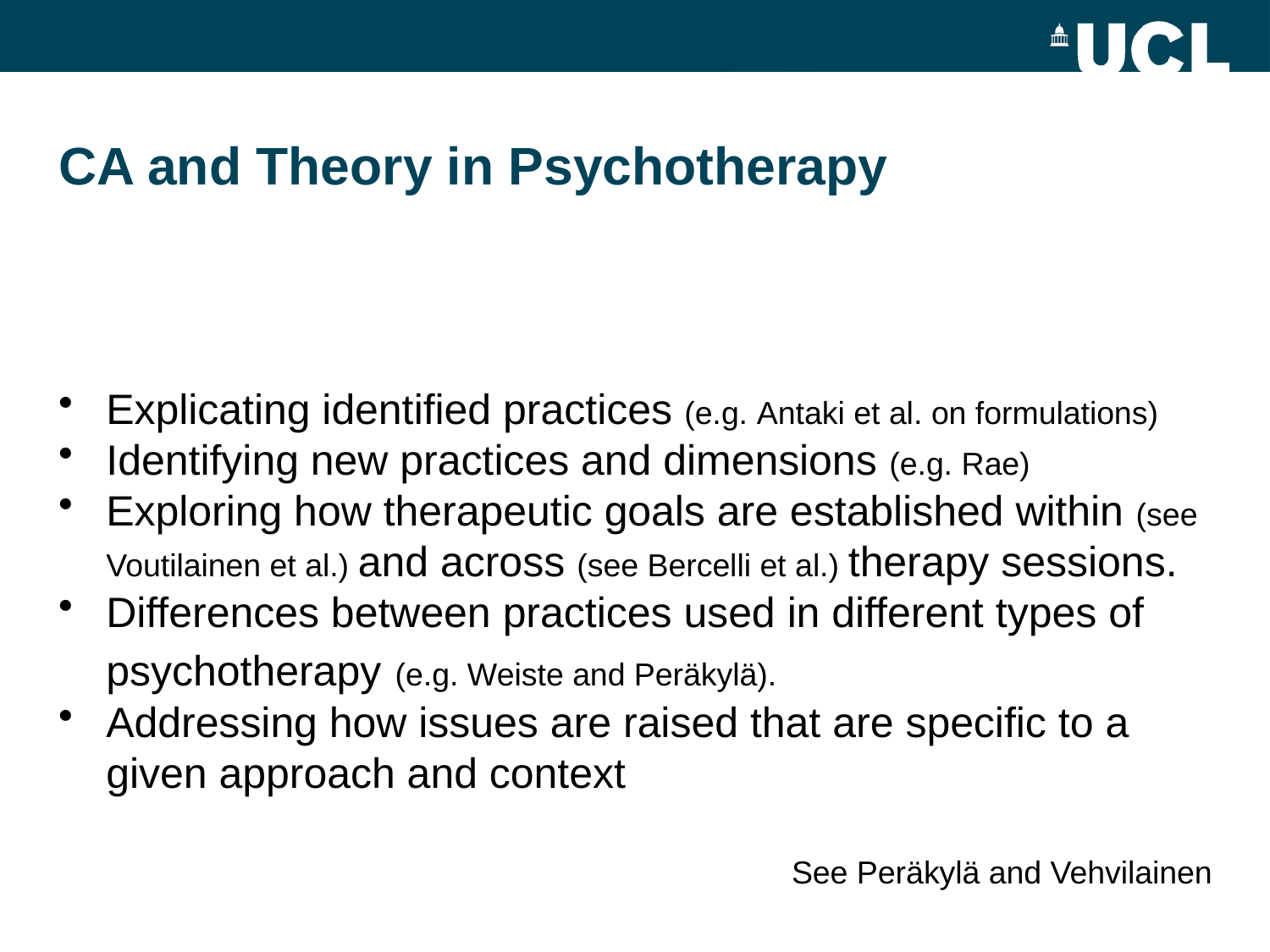

# CA and Theory in Psychotherapy
Explicating identified practices (e.g. Antaki et al. on formulations)
Identifying new practices and dimensions (e.g. Rae)
Exploring how therapeutic goals are established within (see Voutilainen et al.) and across (see Bercelli et al.) therapy sessions.
Differences between practices used in different types of psychotherapy (e.g. Weiste and Peräkylä).
Addressing how issues are raised that are specific to a given approach and context

See Peräkylä and Vehvilainen